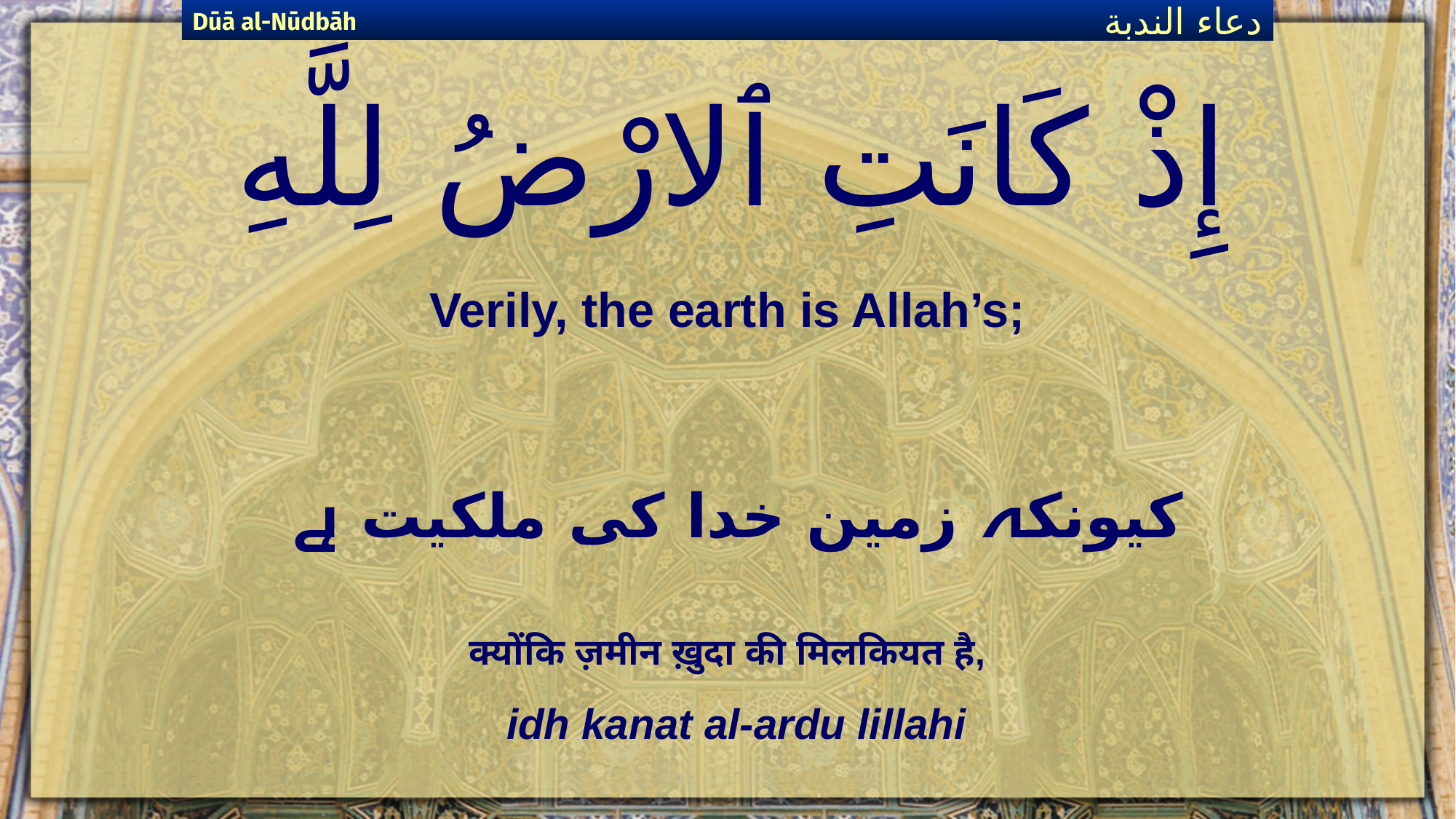

Dūā al-Nūdbāh
دعاء الندبة
# إِذْ كَانَتِ ٱلارْضُ لِلَّهِ
Verily, the earth is Allah’s;
کیونکہ زمین خدا کی ملکیت ہے
क्योंकि ज़मीन ख़ुदा की मिलकियत है,
idh kanat al-ardu lillahi